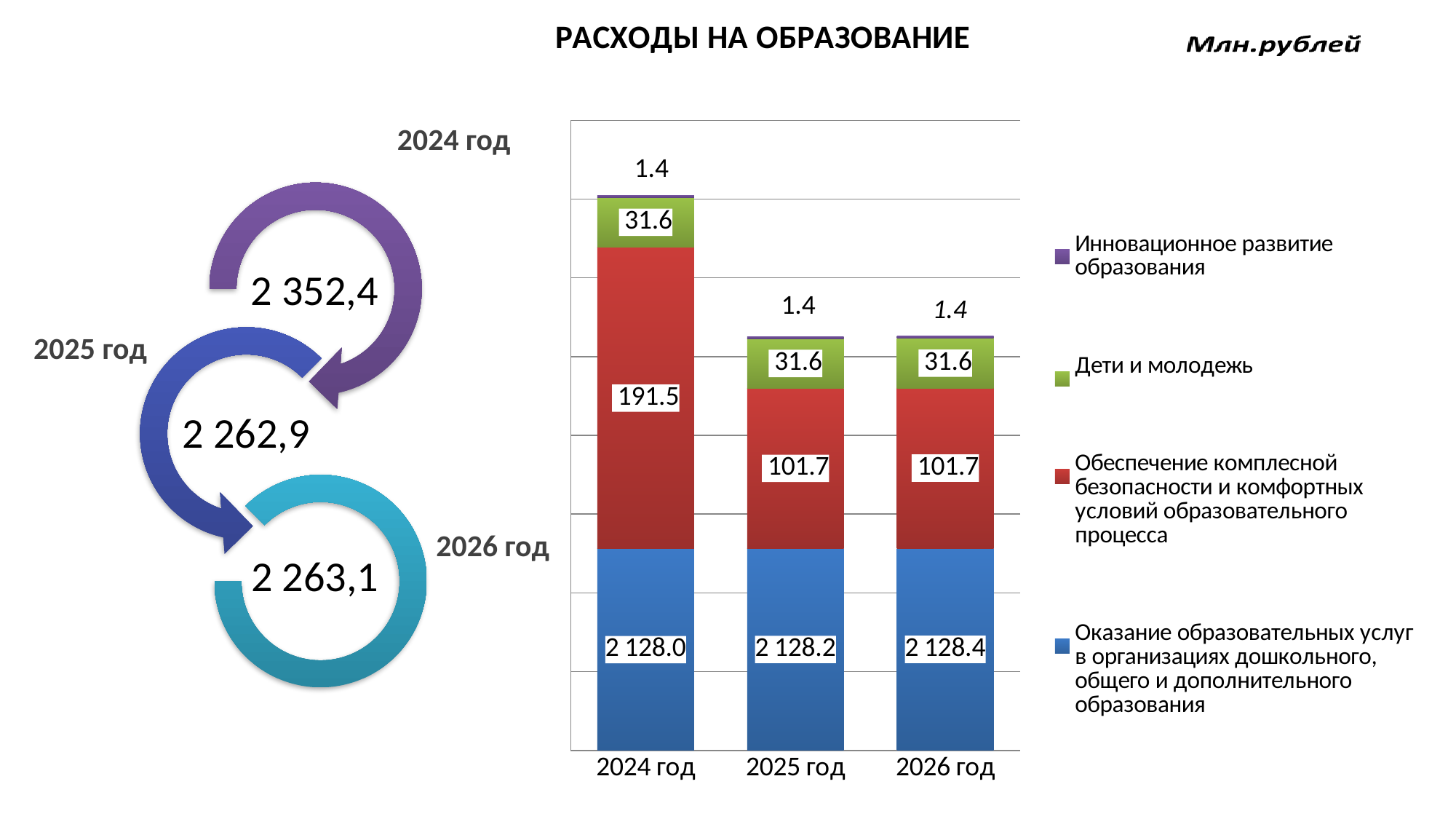

### Chart: РАСХОДЫ НА ОБРАЗОВАНИЕ

| Category | Оказание образовательных услуг в организациях дошкольного, общего и дополнительного образования | Обеспечение комплесной безопасности и комфортных условий образовательного процесса | Дети и молодежь | Инновационное развитие образования |
|---|---|---|---|---|
| 2024 год | 2128.0 | 191.5 | 31.6 | 1.35 |
| 2025 год | 2128.2 | 101.7 | 31.6 | 1.35 |
| 2026 год | 2128.4 | 101.7 | 31.6 | 1.35 |
2 352,4
2 262,9
2 263,1
2024 год
2025 год
2026 год